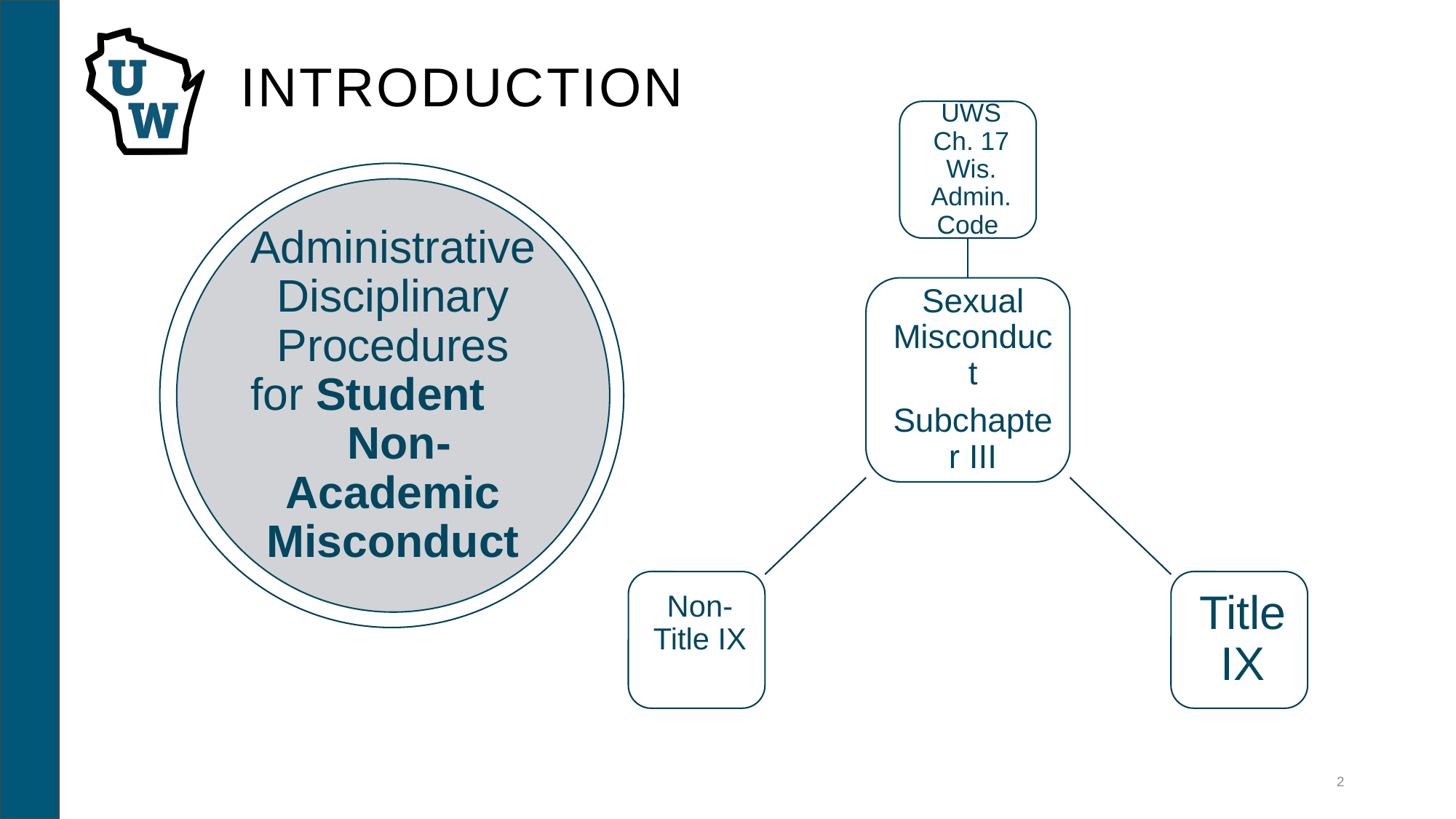

# introduction
Administrative Disciplinary Procedures for Student      Non-Academic Misconduct
Sexual Misconduct
Subchapter III
UWS Ch. 17 Wis. Admin. Code
Title IX
Non-Title IX
2